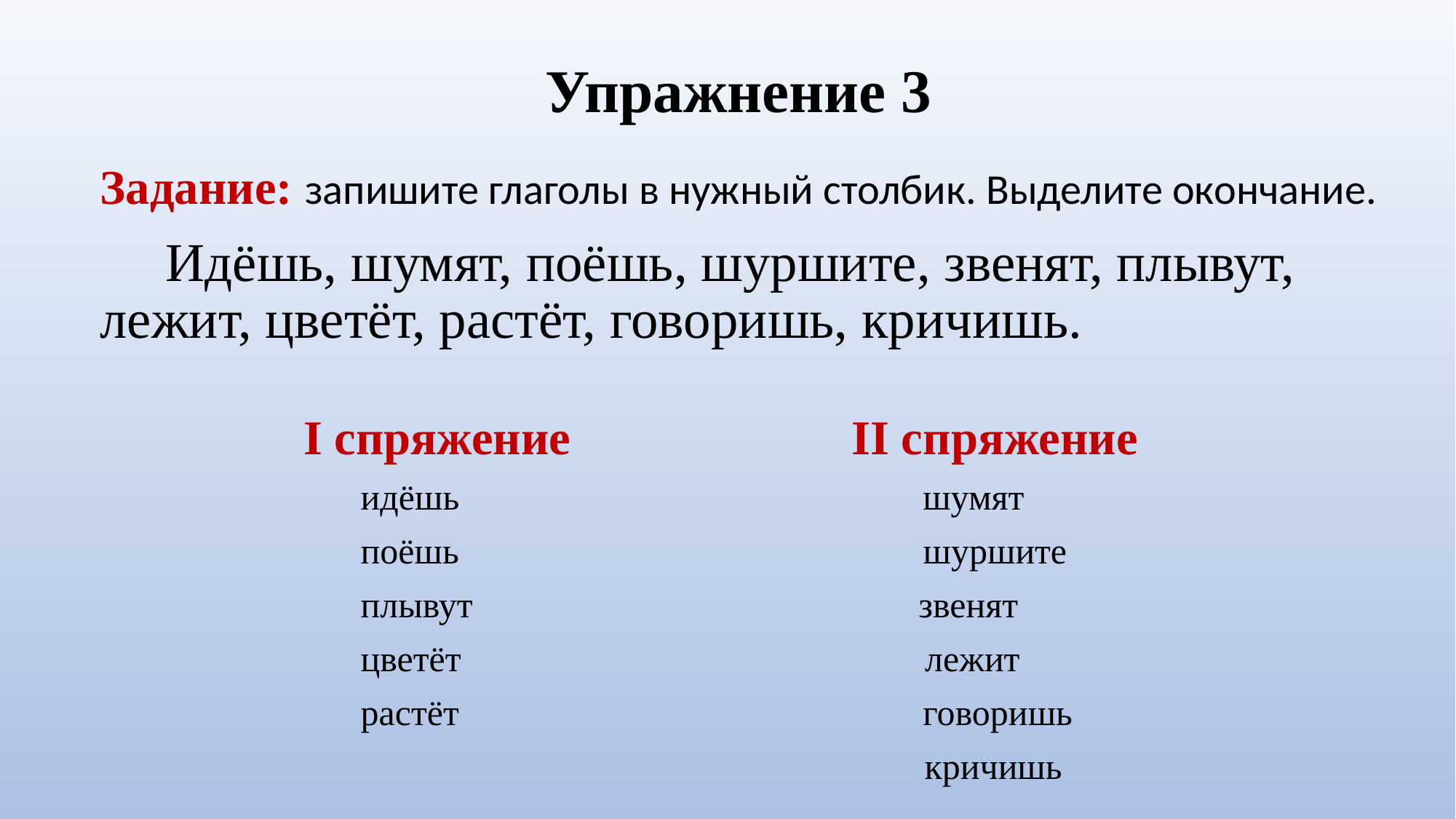

| Упражнение 3 |
| --- |
Задание: запишите глаголы в нужный столбик. Выделите окончание.
    Идёшь, шумят, поёшь, шуршите, звенят, плывут, лежит, цветёт, растёт, говоришь, кричишь.

| I спряжение II спряжение |
| --- |
идёшь                                                   шумят
поёшь                                                   шуршите
плывут                                                 звенят
цветёт                                                   лежит
растёт                                                   говоришь
                                                              кричишь